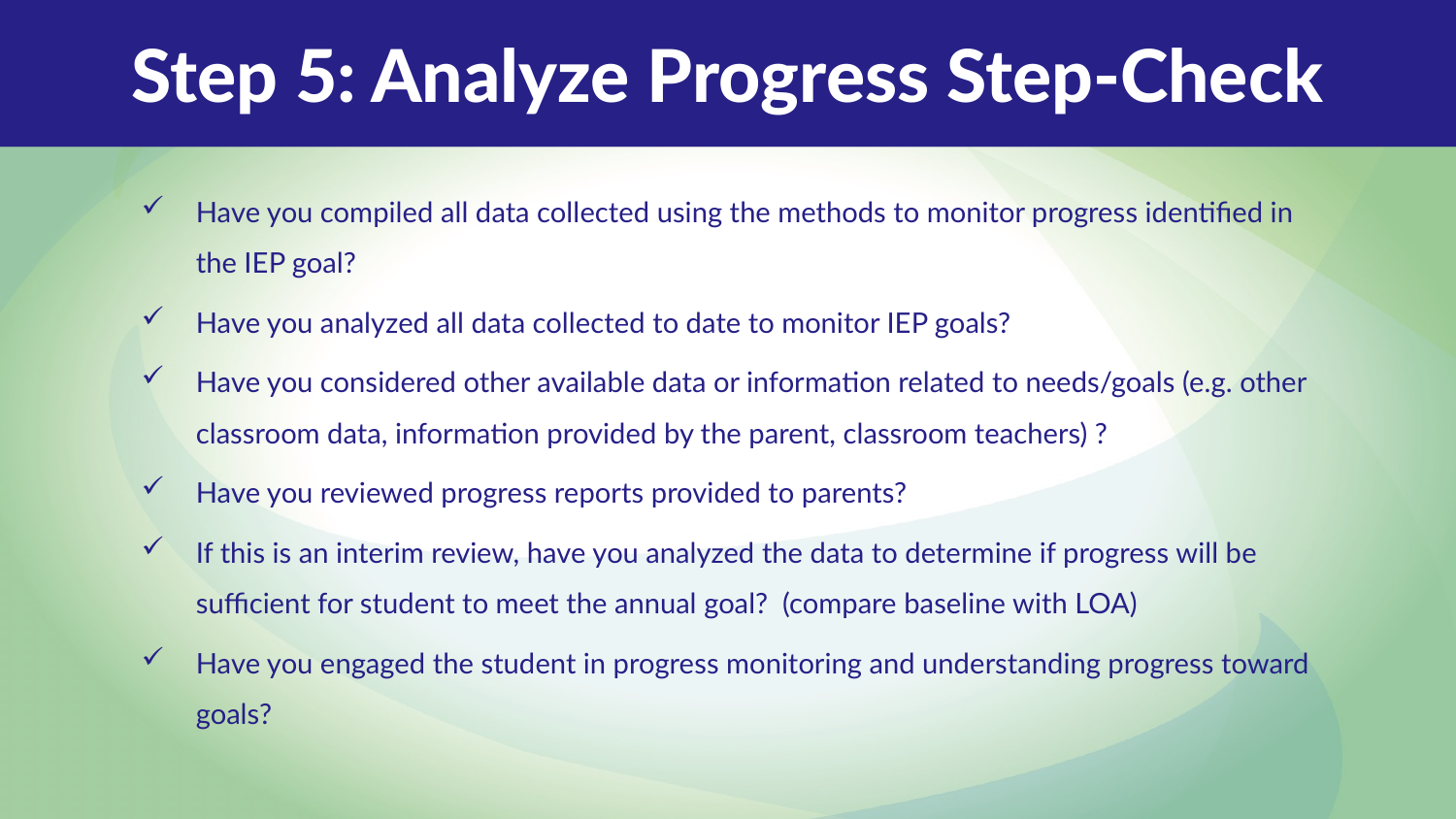

Step 5: Analyze Progress Step-Check
Have you compiled all data collected using the methods to monitor progress identified in the IEP goal?
Have you analyzed all data collected to date to monitor IEP goals?
Have you considered other available data or information related to needs/goals (e.g. other classroom data, information provided by the parent, classroom teachers) ?
Have you reviewed progress reports provided to parents?
If this is an interim review, have you analyzed the data to determine if progress will be sufficient for student to meet the annual goal?  (compare baseline with LOA)
Have you engaged the student in progress monitoring and understanding progress toward goals?